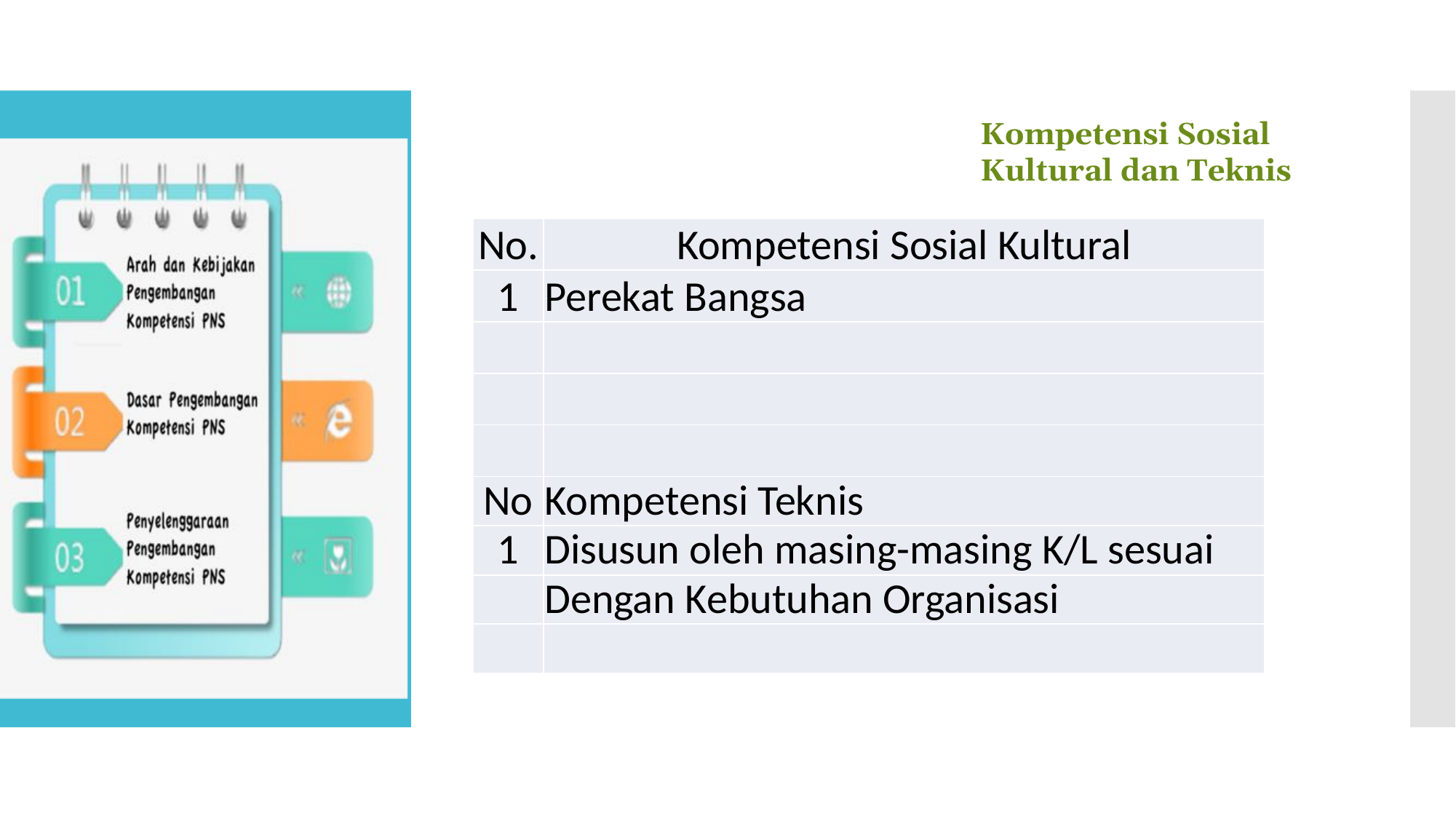

# Kompetensi Sosial Kultural dan Teknis

| No. | Kompetensi Sosial Kultural |
| --- | --- |
| 1 | Perekat Bangsa |
|  |  |
|  |  |
|  |  |
| No | Kompetensi Teknis |
| 1 | Disusun oleh masing-masing K/L sesuai |
|  | Dengan Kebutuhan Organisasi |
|  |  |